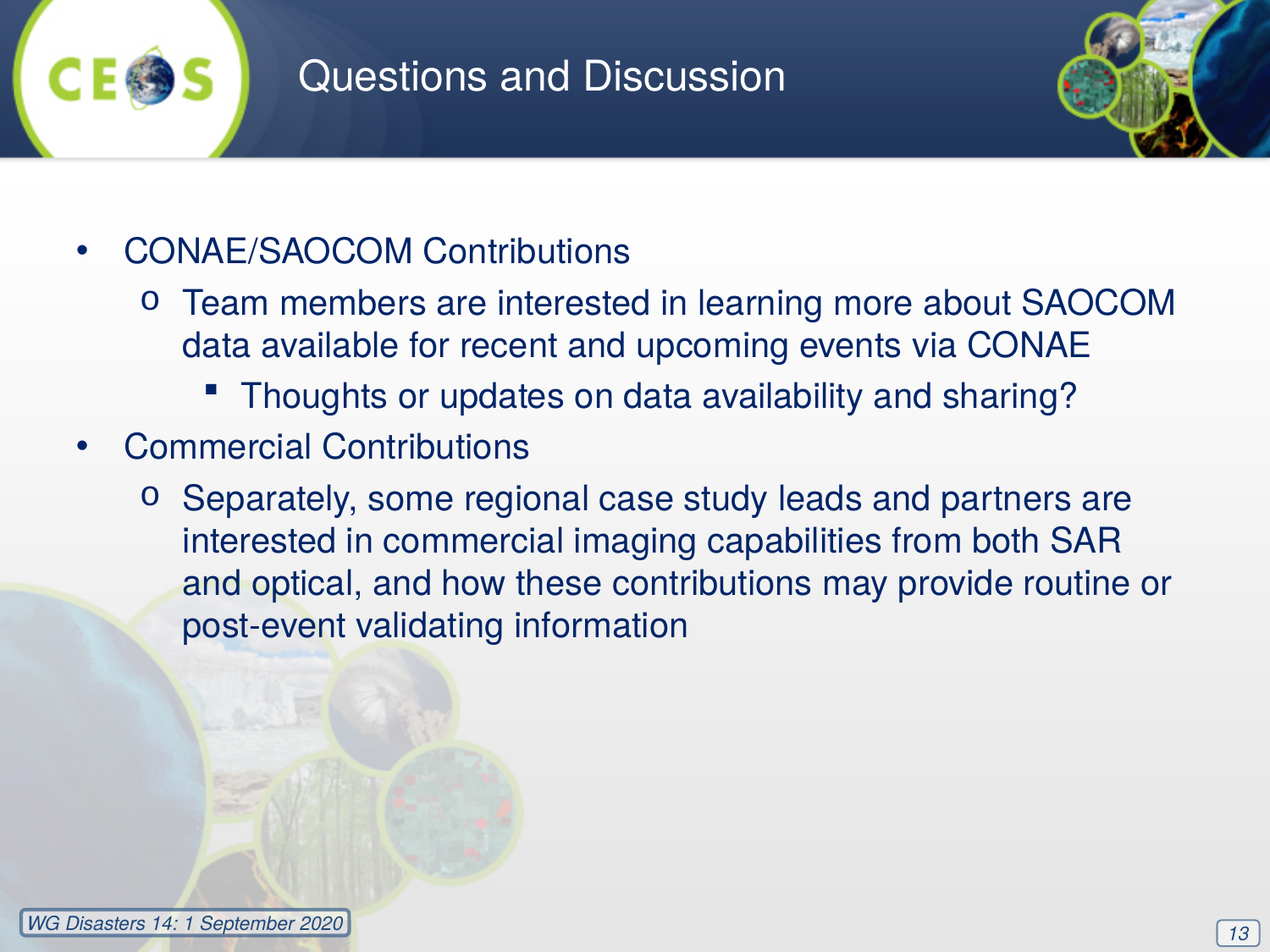

Questions and Discussion
CONAE/SAOCOM Contributions
Team members are interested in learning more about SAOCOM data available for recent and upcoming events via CONAE
Thoughts or updates on data availability and sharing?
Commercial Contributions
Separately, some regional case study leads and partners are interested in commercial imaging capabilities from both SAR and optical, and how these contributions may provide routine or post-event validating information
13